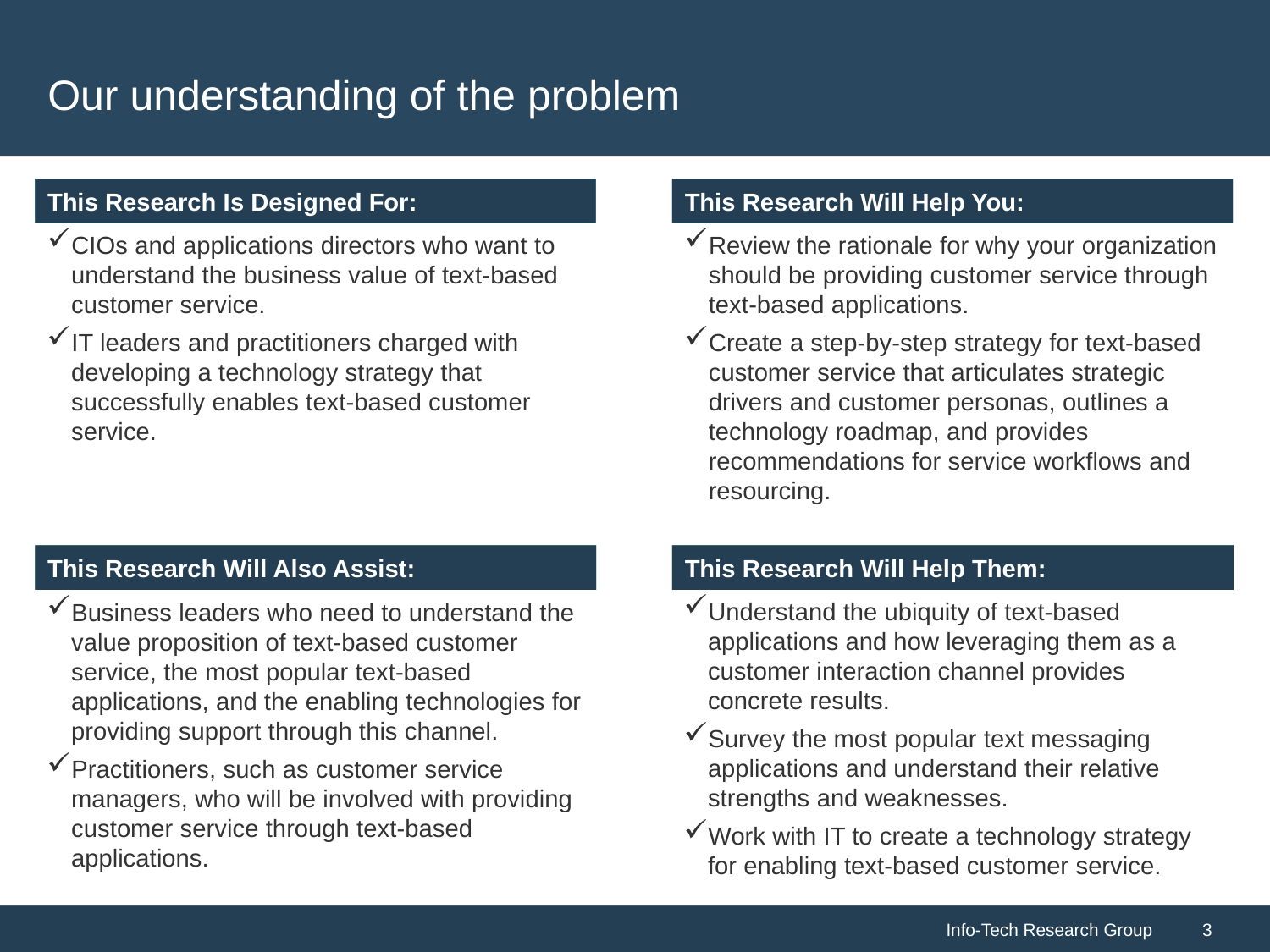

# Our understanding of the problem
CIOs and applications directors who want to understand the business value of text-based customer service.
IT leaders and practitioners charged with developing a technology strategy that successfully enables text-based customer service.
Review the rationale for why your organization should be providing customer service through text-based applications.
Create a step-by-step strategy for text-based customer service that articulates strategic drivers and customer personas, outlines a technology roadmap, and provides recommendations for service workflows and resourcing.
Understand the ubiquity of text-based applications and how leveraging them as a customer interaction channel provides concrete results.
Survey the most popular text messaging applications and understand their relative strengths and weaknesses.
Work with IT to create a technology strategy for enabling text-based customer service.
Business leaders who need to understand the value proposition of text-based customer service, the most popular text-based applications, and the enabling technologies for providing support through this channel.
Practitioners, such as customer service managers, who will be involved with providing customer service through text-based applications.